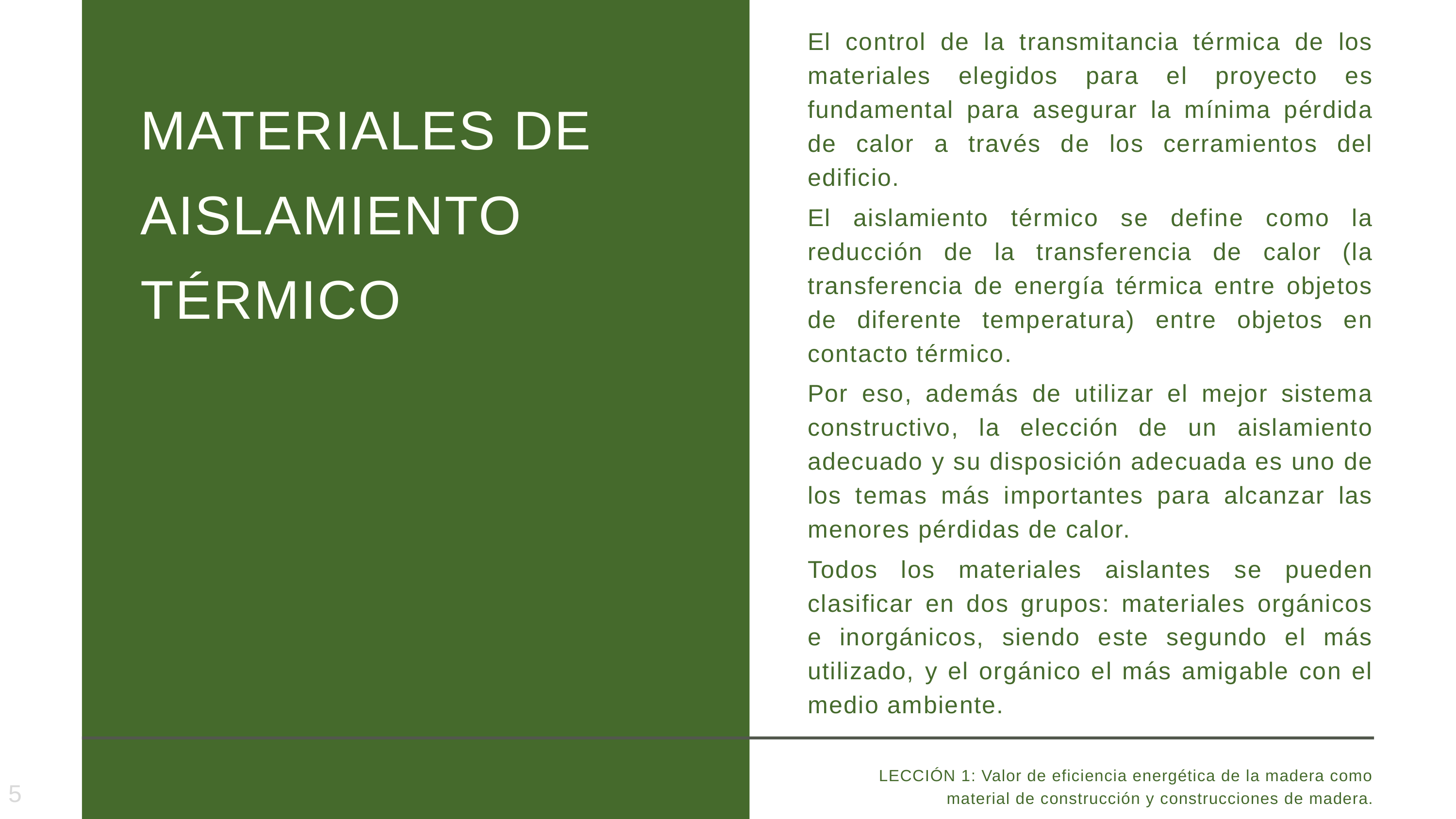

El control de la transmitancia térmica de los materiales elegidos para el proyecto es fundamental para asegurar la mínima pérdida de calor a través de los cerramientos del edificio.
El aislamiento térmico se define como la reducción de la transferencia de calor (la transferencia de energía térmica entre objetos de diferente temperatura) entre objetos en contacto térmico.
Por eso, además de utilizar el mejor sistema constructivo, la elección de un aislamiento adecuado y su disposición adecuada es uno de los temas más importantes para alcanzar las menores pérdidas de calor.
Todos los materiales aislantes se pueden clasificar en dos grupos: materiales orgánicos e inorgánicos, siendo este segundo el más utilizado, y el orgánico el más amigable con el medio ambiente.
MATERIALES DE AISLAMIENTO TÉRMICO

LECCIÓN 1: Valor de eficiencia energética de la madera como material de construcción y construcciones de madera.
5